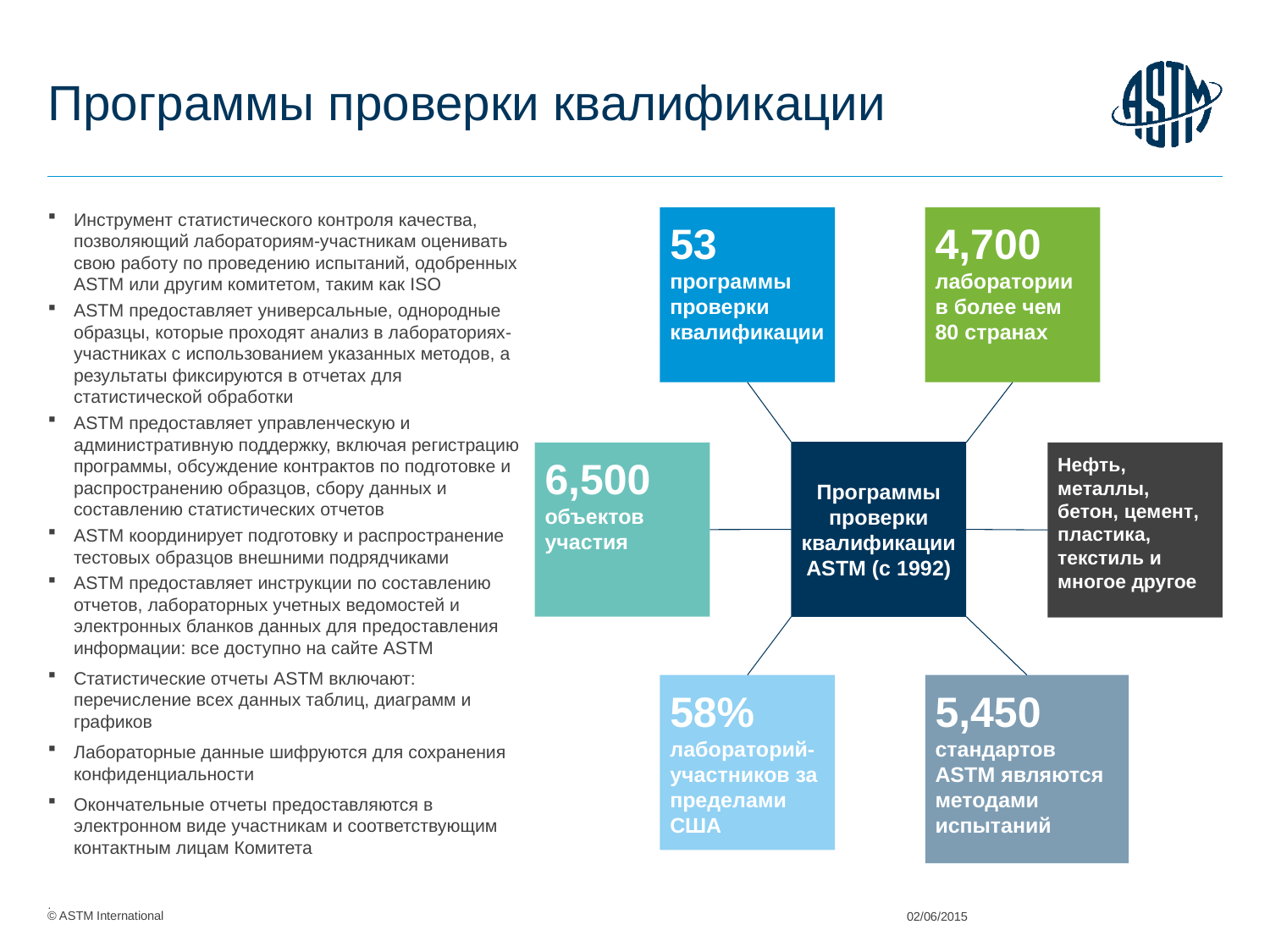

# Программы проверки квалификации
53
программы проверки квалификации
4,700
лаборатории в более чем 80 странах
Инструмент статистического контроля качества, позволяющий лабораториям-участникам оценивать свою работу по проведению испытаний, одобренных ASTM или другим комитетом, таким как ISO
ASTM предоставляет универсальные, однородные образцы, которые проходят анализ в лабораториях-участниках с использованием указанных методов, а результаты фиксируются в отчетах для статистической обработки
ASTM предоставляет управленческую и административную поддержку, включая регистрацию программы, обсуждение контрактов по подготовке и распространению образцов, сбору данных и составлению статистических отчетов
ASTM координирует подготовку и распространение тестовых образцов внешними подрядчиками
ASTM предоставляет инструкции по составлению отчетов, лабораторных учетных ведомостей и электронных бланков данных для предоставления информации: все доступно на сайте ASTM
Статистические отчеты ASTM включают: перечисление всех данных таблиц, диаграмм и графиков
Лабораторные данные шифруются для сохранения конфиденциальности
Окончательные отчеты предоставляются в электронном виде участникам и соответствующим контактным лицам Комитета

.
Программы проверки квалификации ASTM (с 1992)
Нефть, металлы, бетон, цемент, пластика, текстиль и многое другое
6,500
объектов участия
58%
лабораторий-участников за пределами США
5,450
стандартов ASTM являются методами испытаний
02/06/2015